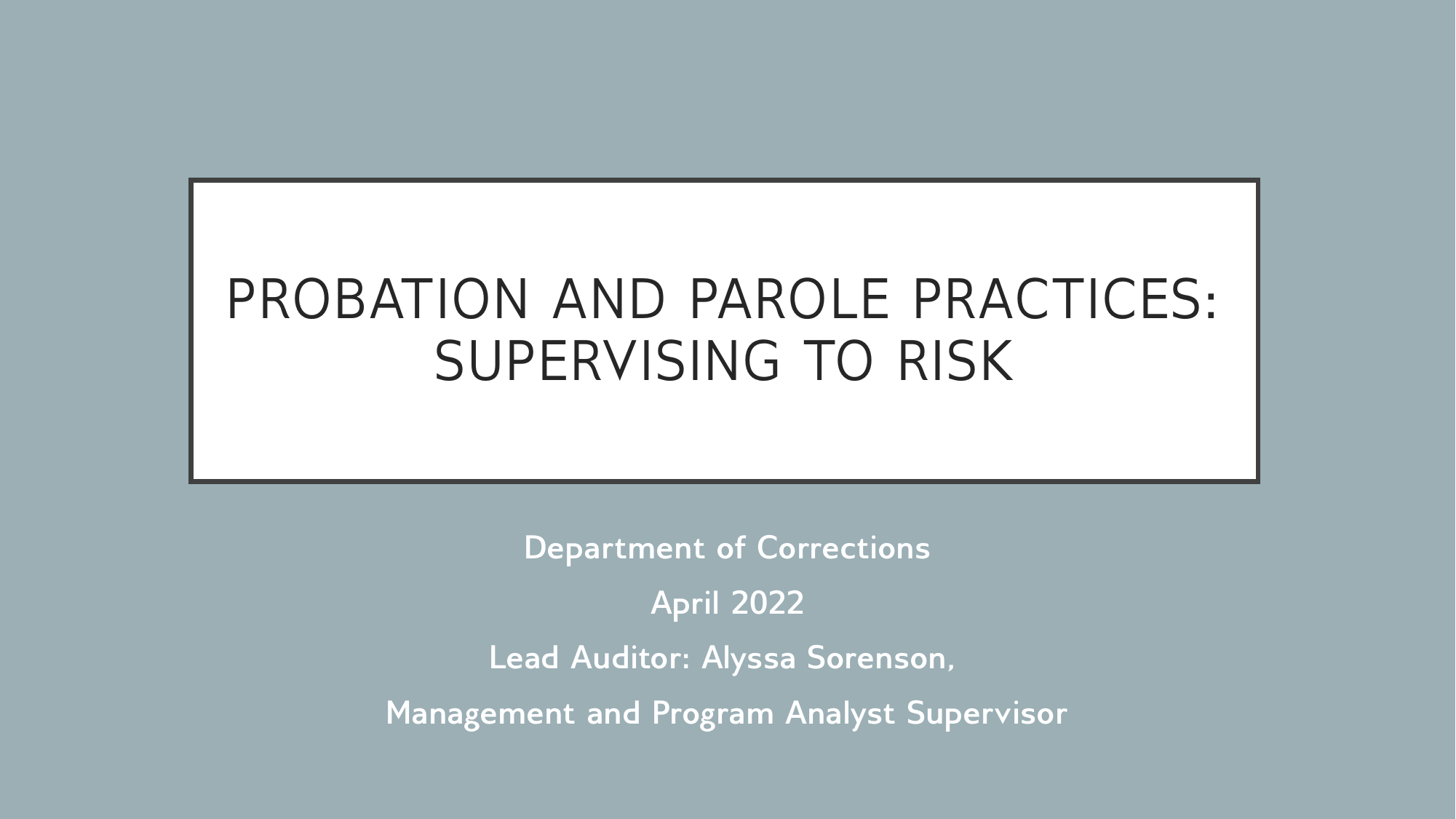

# Probation and Parole Practices: Supervising to Risk

Department of Corrections
April 2022
Lead Auditor: Alyssa Sorenson,
Management and Program Analyst Supervisor